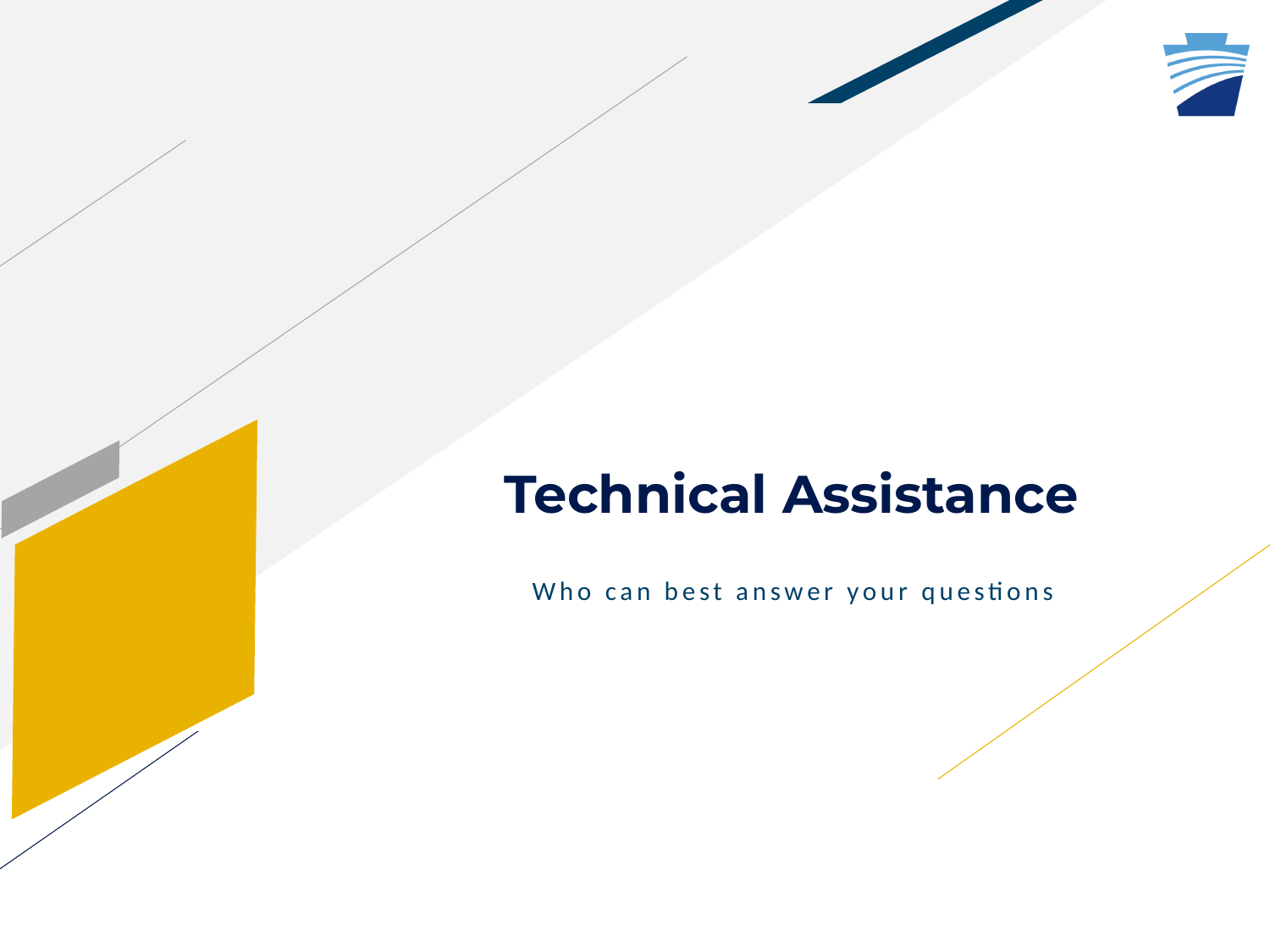

# Technical Assistance

Who can best answer your questions